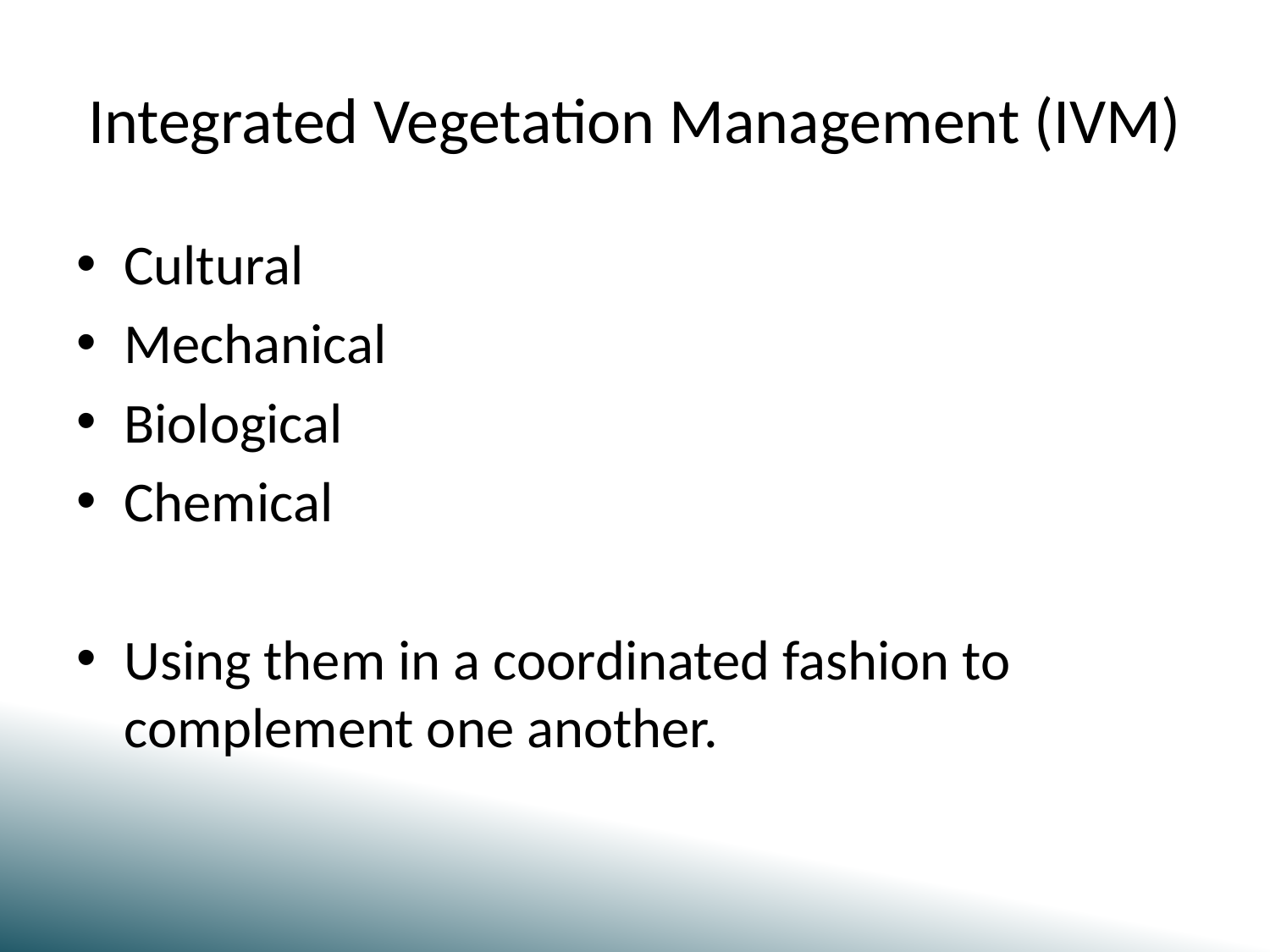

# Integrated Vegetation Management (IVM)
Cultural
Mechanical
Biological
Chemical

Using them in a coordinated fashion to complement one another.